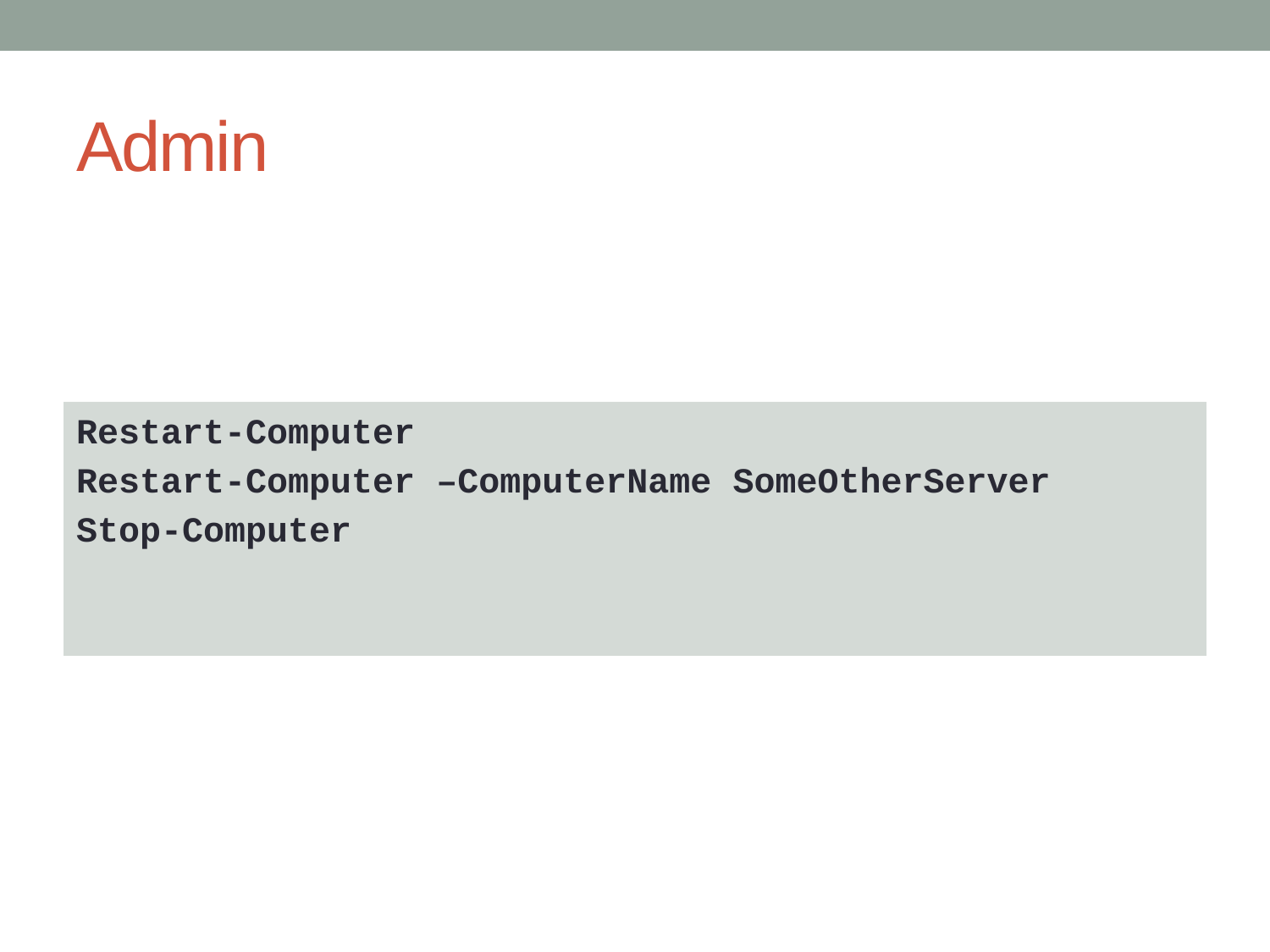

# Admin
Restart-Computer
Restart-Computer –ComputerName SomeOtherServer
Stop-Computer